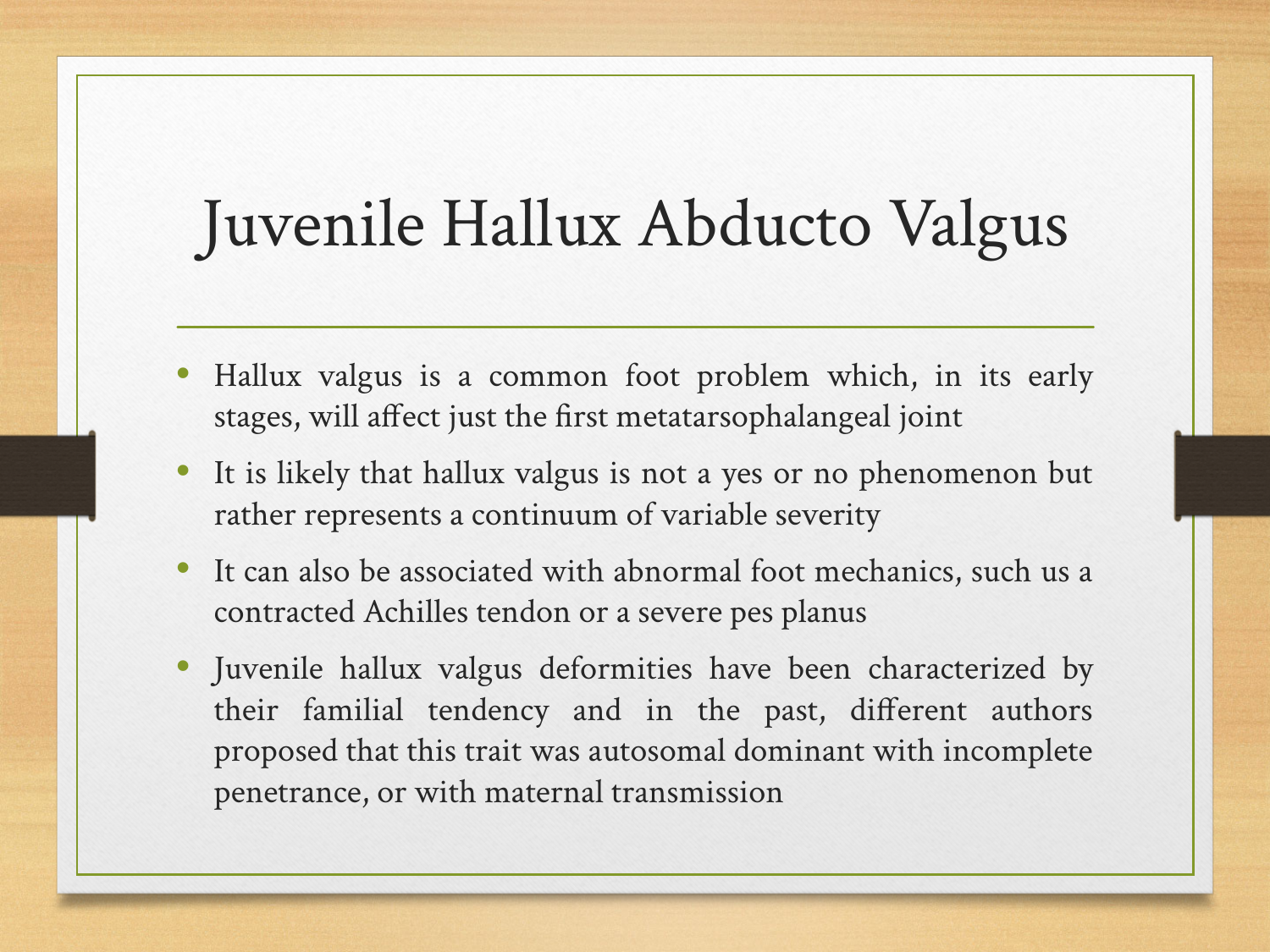

# Juvenile Hallux Abducto Valgus
Hallux valgus is a common foot problem which, in its early stages, will affect just the first metatarsophalangeal joint
It is likely that hallux valgus is not a yes or no phenomenon but rather represents a continuum of variable severity
It can also be associated with abnormal foot mechanics, such us a contracted Achilles tendon or a severe pes planus
Juvenile hallux valgus deformities have been characterized by their familial tendency and in the past, different authors proposed that this trait was autosomal dominant with incomplete penetrance, or with maternal transmission